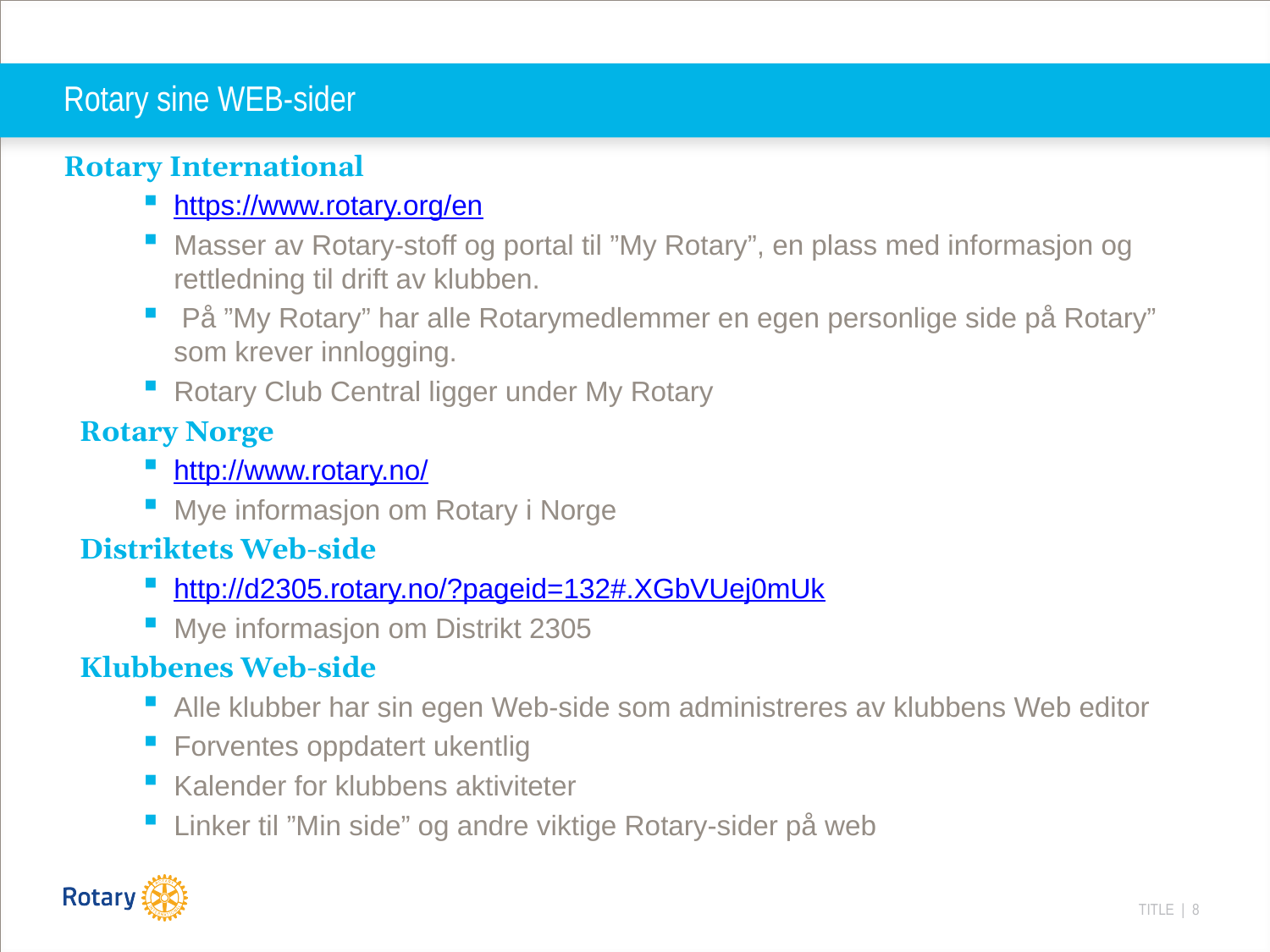

# Rotary sine WEB-sider
Rotary International
https://www.rotary.org/en
Masser av Rotary-stoff og portal til ”My Rotary”, en plass med informasjon og rettledning til drift av klubben.
 På ”My Rotary” har alle Rotarymedlemmer en egen personlige side på Rotary” som krever innlogging.
Rotary Club Central ligger under My Rotary
Rotary Norge
http://www.rotary.no/
Mye informasjon om Rotary i Norge
Distriktets Web-side
http://d2305.rotary.no/?pageid=132#.XGbVUej0mUk
Mye informasjon om Distrikt 2305
Klubbenes Web-side
Alle klubber har sin egen Web-side som administreres av klubbens Web editor
Forventes oppdatert ukentlig
Kalender for klubbens aktiviteter
Linker til ”Min side” og andre viktige Rotary-sider på web